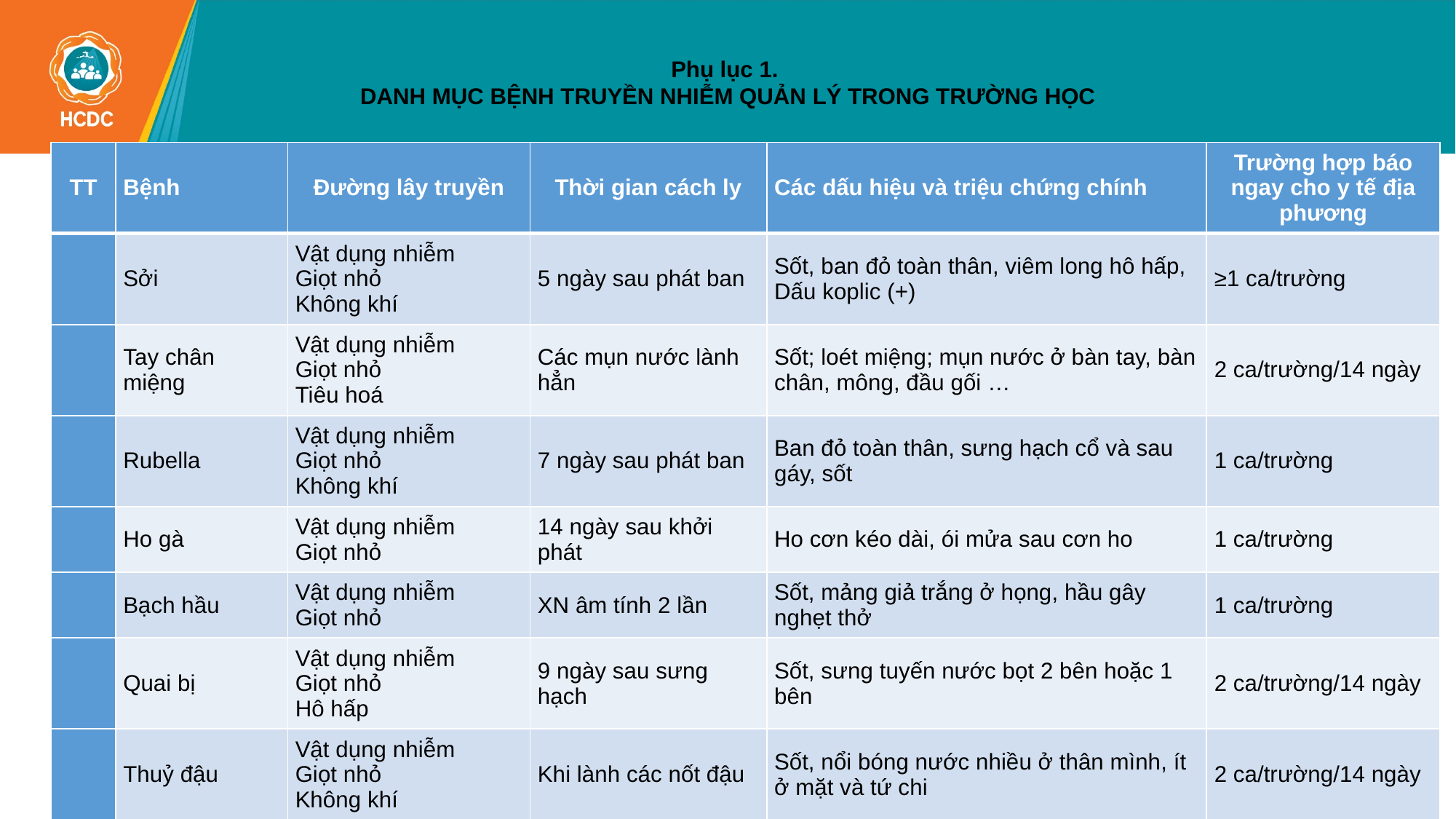

Phụ lục 1.
DANH MỤC BỆNH TRUYỀN NHIỄM QUẢN LÝ TRONG TRƯỜNG HỌC
| TT | Bệnh | Đường lây truyền | Thời gian cách ly | Các dấu hiệu và triệu chứng chính | Trường hợp báo ngay cho y tế địa phương |
| --- | --- | --- | --- | --- | --- |
|  | Sởi | Vật dụng nhiễm Giọt nhỏ Không khí | 5 ngày sau phát ban | Sốt, ban đỏ toàn thân, viêm long hô hấp, Dấu koplic (+) | ≥1 ca/trường |
|  | Tay chân miệng | Vật dụng nhiễm Giọt nhỏ Tiêu hoá | Các mụn nước lành hẳn | Sốt; loét miệng; mụn nước ở bàn tay, bàn chân, mông, đầu gối … | 2 ca/trường/14 ngày |
|  | Rubella | Vật dụng nhiễm Giọt nhỏ Không khí | 7 ngày sau phát ban | Ban đỏ toàn thân, sưng hạch cổ và sau gáy, sốt | 1 ca/trường |
|  | Ho gà | Vật dụng nhiễm Giọt nhỏ | 14 ngày sau khởi phát | Ho cơn kéo dài, ói mửa sau cơn ho | 1 ca/trường |
|  | Bạch hầu | Vật dụng nhiễm Giọt nhỏ | XN âm tính 2 lần | Sốt, mảng giả trắng ở họng, hầu gây nghẹt thở | 1 ca/trường |
|  | Quai bị | Vật dụng nhiễm Giọt nhỏ Hô hấp | 9 ngày sau sưng hạch | Sốt, sưng tuyến nước bọt 2 bên hoặc 1 bên | 2 ca/trường/14 ngày |
|  | Thuỷ đậu | Vật dụng nhiễm Giọt nhỏ Không khí | Khi lành các nốt đậu | Sốt, nổi bóng nước nhiều ở thân mình, ít ở mặt và tứ chi | 2 ca/trường/14 ngày |